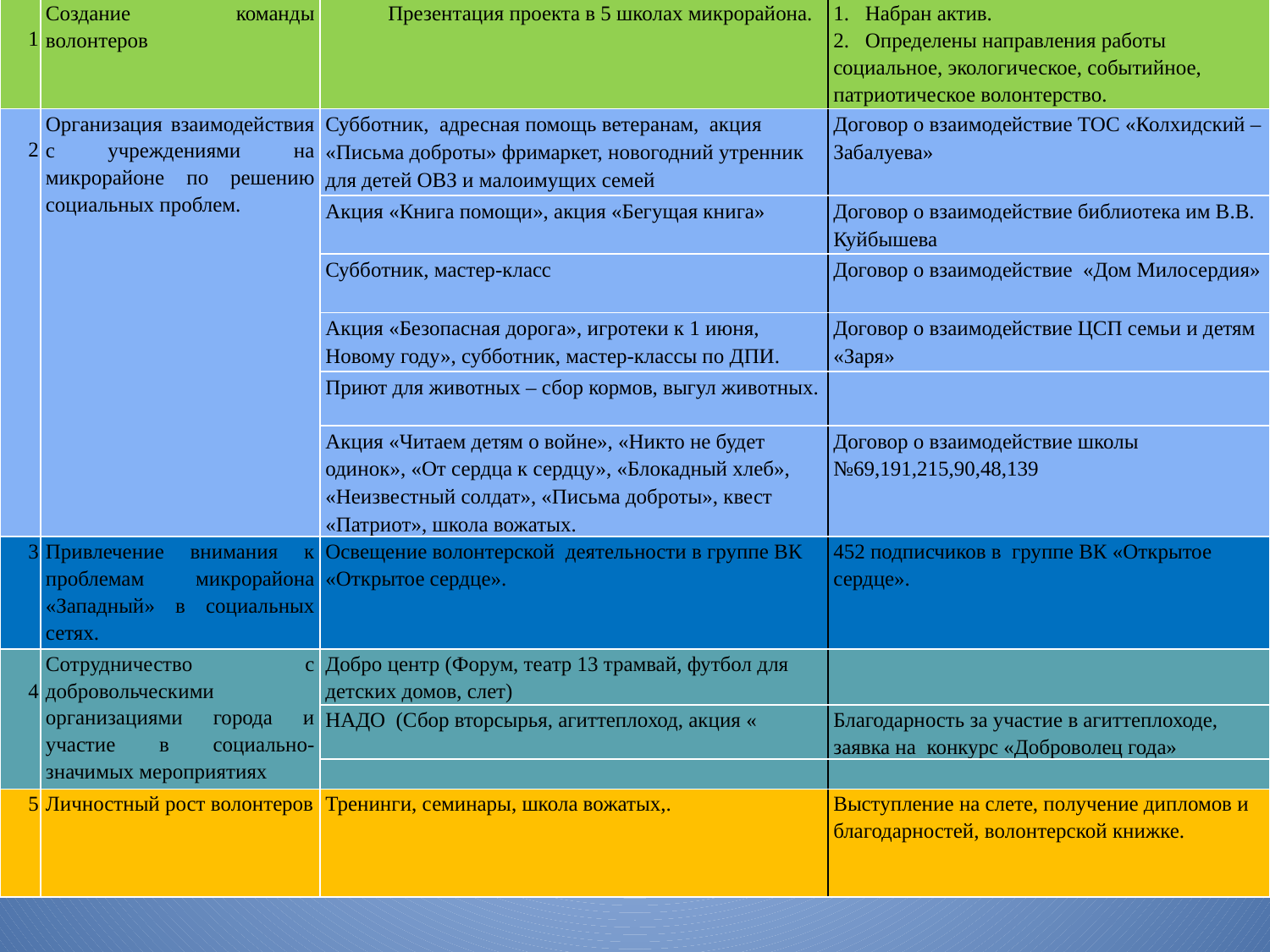

| № | Задачи | Мероприятия | Результат |
| --- | --- | --- | --- |
| 1 | Создание команды волонтеров | Презентация проекта в 5 школах микрорайона. | Набран актив. Определены направления работы социальное, экологическое, событийное, патриотическое волонтерство. |
| 2 | Организация взаимодействия с учреждениями на микрорайоне по решению социальных проблем. | Субботник, адресная помощь ветеранам, акция «Письма доброты» фримаркет, новогодний утренник для детей ОВЗ и малоимущих семей | Договор о взаимодействие ТОС «Колхидский – Забалуева» |
|  |  | Акция «Книга помощи», акция «Бегущая книга» | Договор о взаимодействие библиотека им В.В. Куйбышева |
|  |  | Субботник, мастер-класс | Договор о взаимодействие «Дом Милосердия» |
|  |  | Акция «Безопасная дорога», игротеки к 1 июня, Новому году», субботник, мастер-классы по ДПИ. | Договор о взаимодействие ЦСП семьи и детям «Заря» |
|  |  | Приют для животных – сбор кормов, выгул животных. |  |
|  |  | Акция «Читаем детям о войне», «Никто не будет одинок», «От сердца к сердцу», «Блокадный хлеб», «Неизвестный солдат», «Письма доброты», квест «Патриот», школа вожатых. | Договор о взаимодействие школы №69,191,215,90,48,139 |
| 3 | Привлечение внимания к проблемам микрорайона «Западный» в социальных сетях. | Освещение волонтерской деятельности в группе ВК «Открытое сердце». | 452 подписчиков в группе ВК «Открытое сердце». |
| 4 | Сотрудничество с добровольческими организациями города и участие в социально-значимых мероприятиях | Добро центр (Форум, театр 13 трамвай, футбол для детских домов, слет) |  |
|  |  | НАДО (Сбор вторсырья, агиттеплоход, акция « | Благодарность за участие в агиттеплоходе, заявка на конкурс «Доброволец года» |
|  |  |  |  |
| 5 | Личностный рост волонтеров | Тренинги, семинары, школа вожатых,. | Выступление на слете, получение дипломов и благодарностей, волонтерской книжке. |